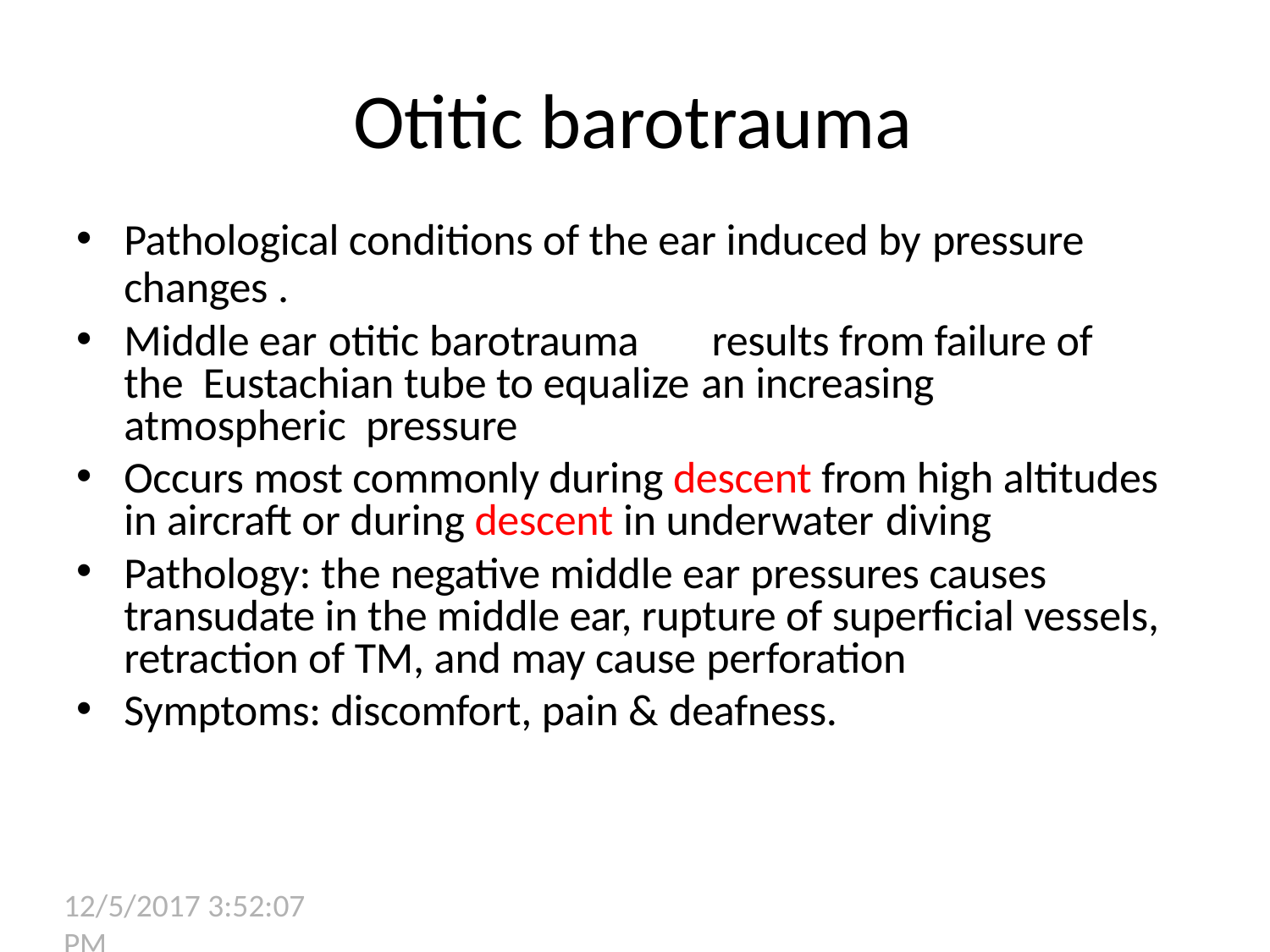

# Otitic barotrauma
Pathological conditions of the ear induced by pressure
changes .
Middle ear otitic barotrauma	results from failure of the  Eustachian tube to equalize an increasing	atmospheric  pressure
Occurs most commonly during descent from high altitudes  in aircraft or during descent in underwater diving
Pathology: the negative middle ear pressures causes  transudate in the middle ear, rupture of superficial vessels,  retraction of TM, and may cause perforation
Symptoms: discomfort, pain & deafness.
12/5/2017 3:52:07 PM
70